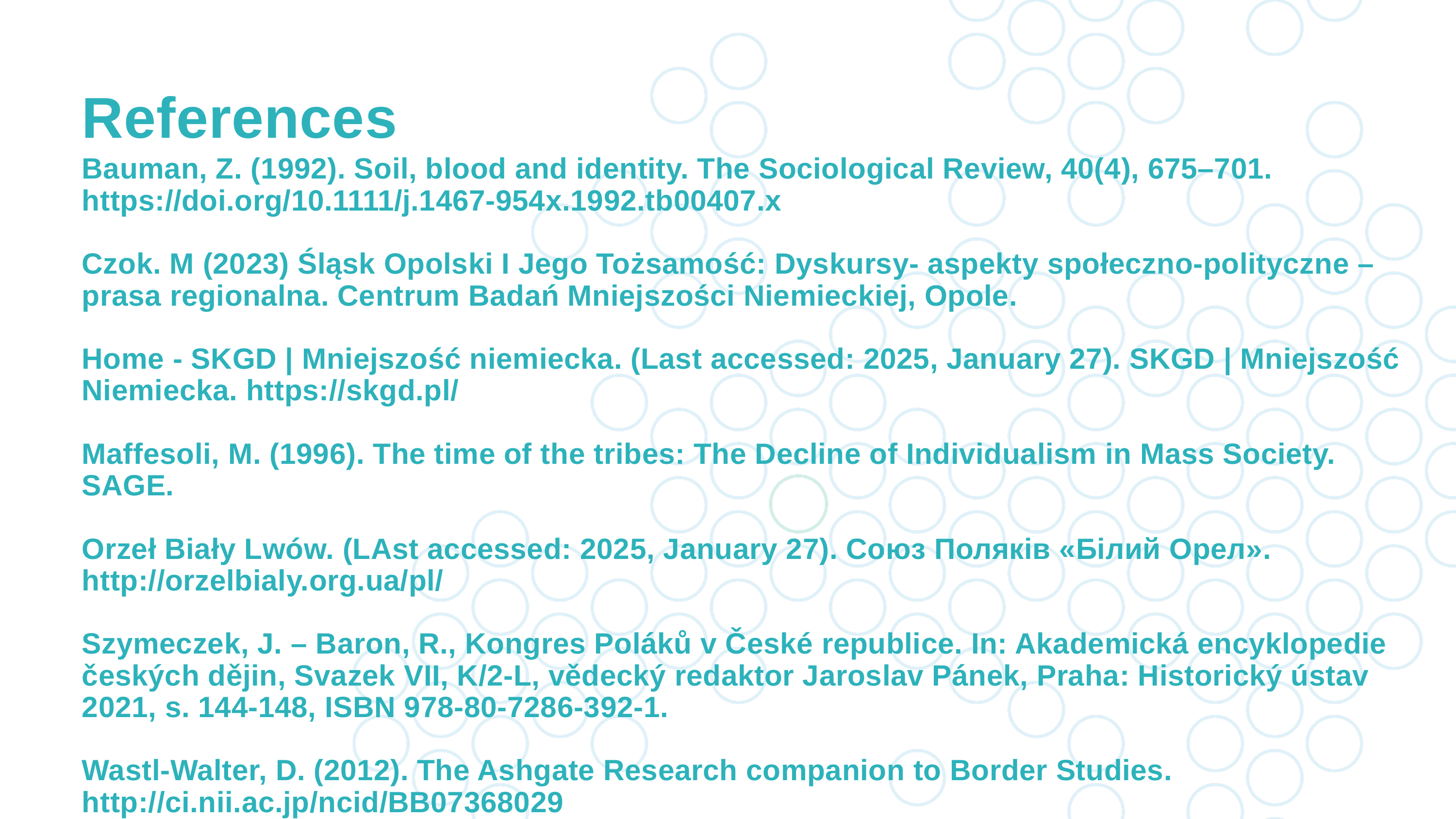

References
Bauman, Z. (1992). Soil, blood and identity. The Sociological Review, 40(4), 675–701. https://doi.org/10.1111/j.1467-954x.1992.tb00407.x

Czok. M (2023) Śląsk Opolski I Jego Tożsamość: Dyskursy- aspekty społeczno-polityczne – prasa regionalna. Centrum Badań Mniejszości Niemieckiej, Opole.

Home - SKGD | Mniejszość niemiecka. (Last accessed: 2025, January 27). SKGD | Mniejszość Niemiecka. https://skgd.pl/

Maffesoli, M. (1996). The time of the tribes: The Decline of Individualism in Mass Society. SAGE.

Orzeł Biały Lwów. (LAst accessed: 2025, January 27). Союз Поляків «Білий Орел». http://orzelbialy.org.ua/pl/

Szymeczek, J. – Baron, R., Kongres Poláků v České republice. In: Akademická encyklopedie českých dějin, Svazek VII, K/2-L, vědecký redaktor Jaroslav Pánek, Praha: Historický ústav 2021, s. 144-148, ISBN 978-80-7286-392-1.

Wastl-Walter, D. (2012). The Ashgate Research companion to Border Studies. http://ci.nii.ac.jp/ncid/BB07368029